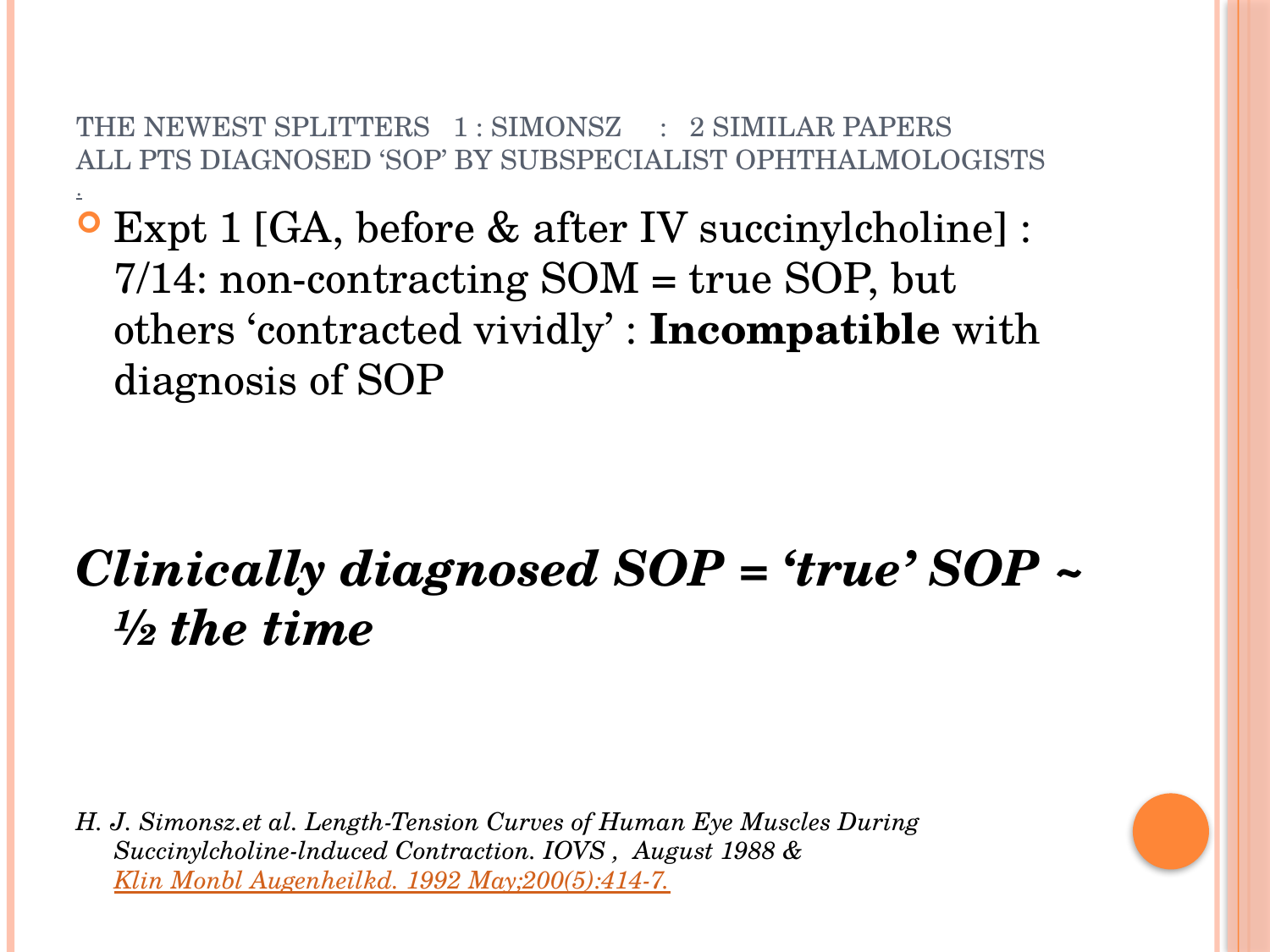

# The newest splitters   1 : Simonsz     :   2 similar papers ALL pts diagnosed ‘sop’ by subspecialist ophthalmologists .
Expt 1 [GA, before & after IV succinylcholine] : 7/14: non-contracting SOM = true SOP, but others ‘contracted vividly’ : Incompatible with diagnosis of SOP

Clinically diagnosed SOP = ‘true’ SOP ~ ½ the time

H. J. Simonsz.et al. Length-Tension Curves of Human Eye Muscles During Succinylcholine-lnduced Contraction. IOVS ,  August 1988 & Klin Monbl Augenheilkd. 1992 May;200(5):414-7.